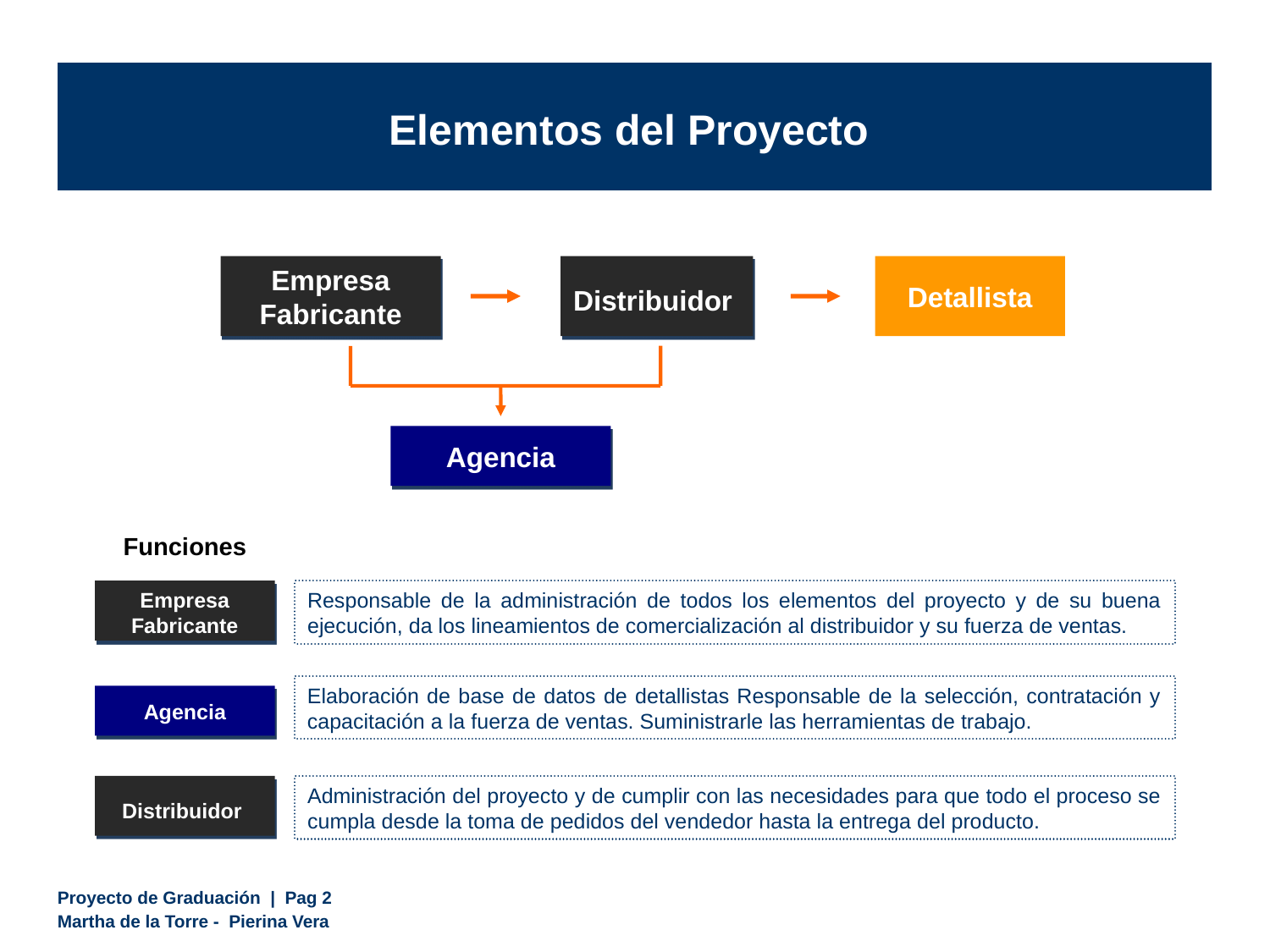

Elementos del Proyecto
Empresa Fabricante
Distribuidor
Detallista

Agencia
Funciones
Empresa Fabricante
Responsable de la administración de todos los elementos del proyecto y de su buena ejecución, da los lineamientos de comercialización al distribuidor y su fuerza de ventas.
Elaboración de base de datos de detallistas Responsable de la selección, contratación y capacitación a la fuerza de ventas. Suministrarle las herramientas de trabajo.
Agencia
Distribuidor
Administración del proyecto y de cumplir con las necesidades para que todo el proceso se cumpla desde la toma de pedidos del vendedor hasta la entrega del producto.